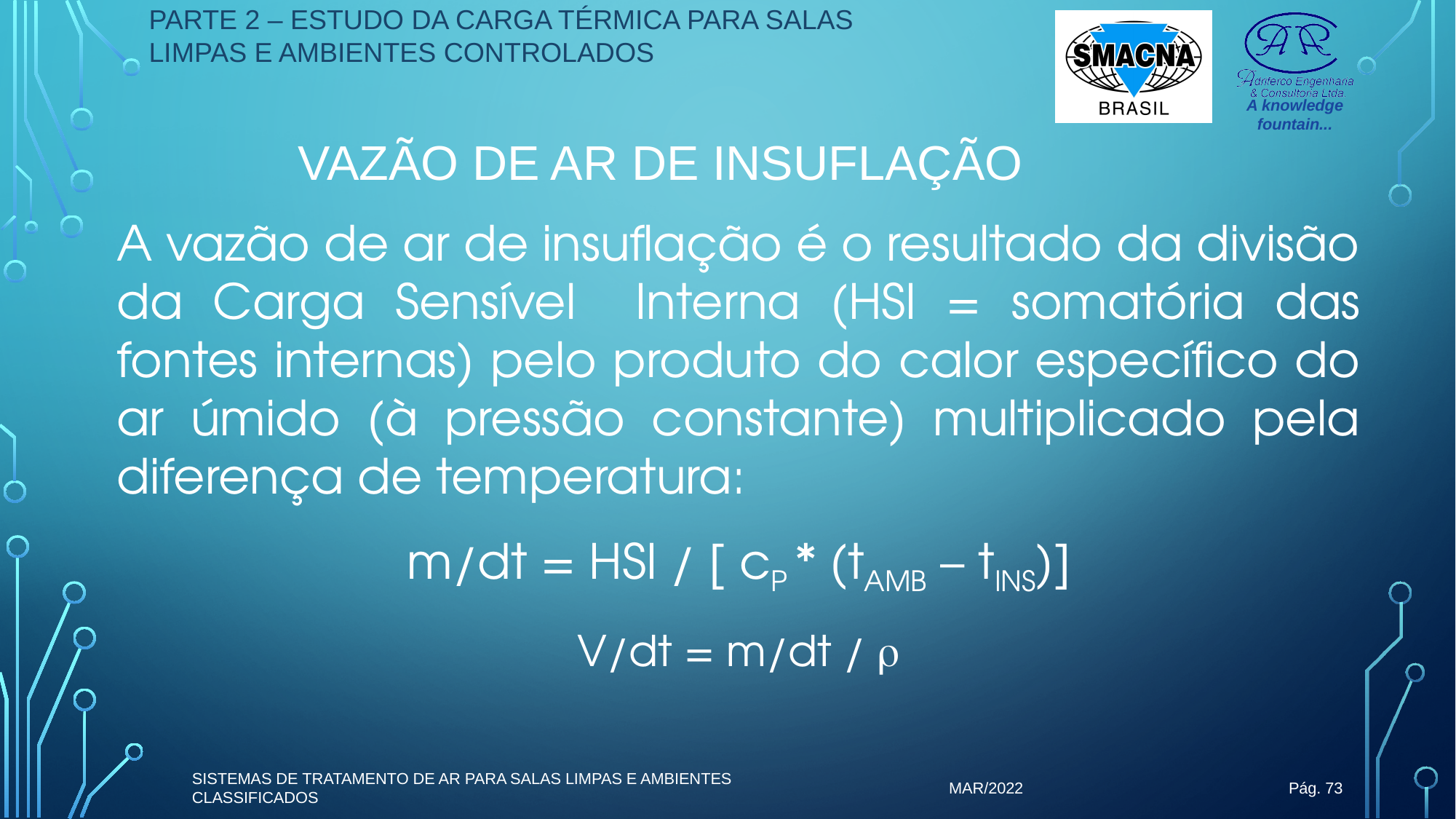

PARTE 2 – ESTUDO DA CARGA TÉRMICA PARA SALAS LIMPAS E AMBIENTES CONTROLADOS

VAZÃO DE AR DE INSUFLAÇÃO
A vazão de ar de insuflação é o resultado da divisão da Carga Sensível  Interna (HSI = somatória das fontes internas) pelo produto do calor específico do ar úmido (à pressão constante) multiplicado pela diferença de temperatura:
m/dt = HSI / [ cP * (tAMB – tINS)]
V/dt = m/dt / ρ